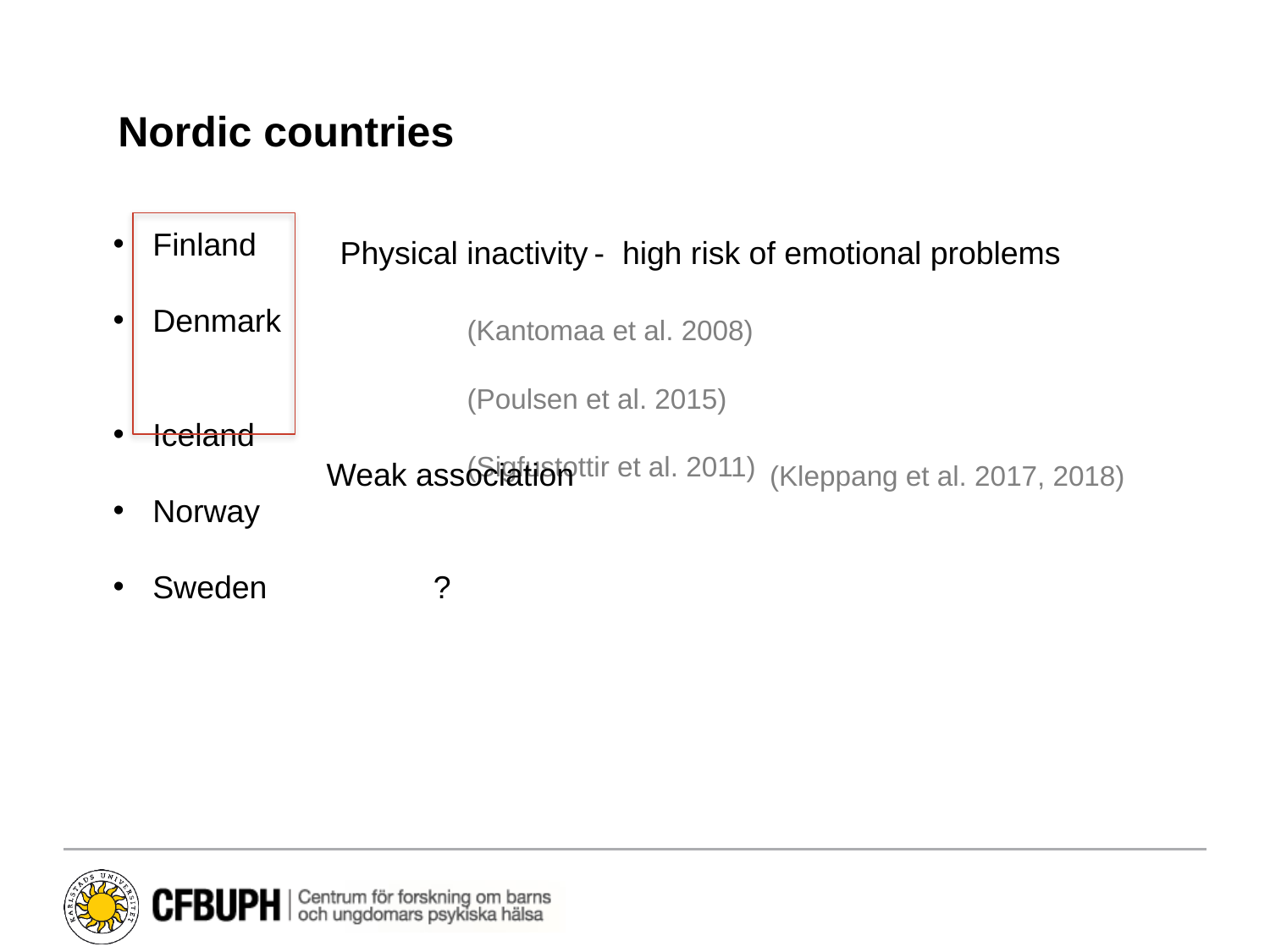

Finland

Denmark

Iceland

Norway

Sweden   	   ?

Nordic countries

Physical inactivity	-  high risk of emotional problems
							(Kantomaa et al. 2008)
							(Poulsen et al. 2015)
							(Sigfustottir et al. 2011)
Weak association         	       (Kleppang et al. 2017, 2018)